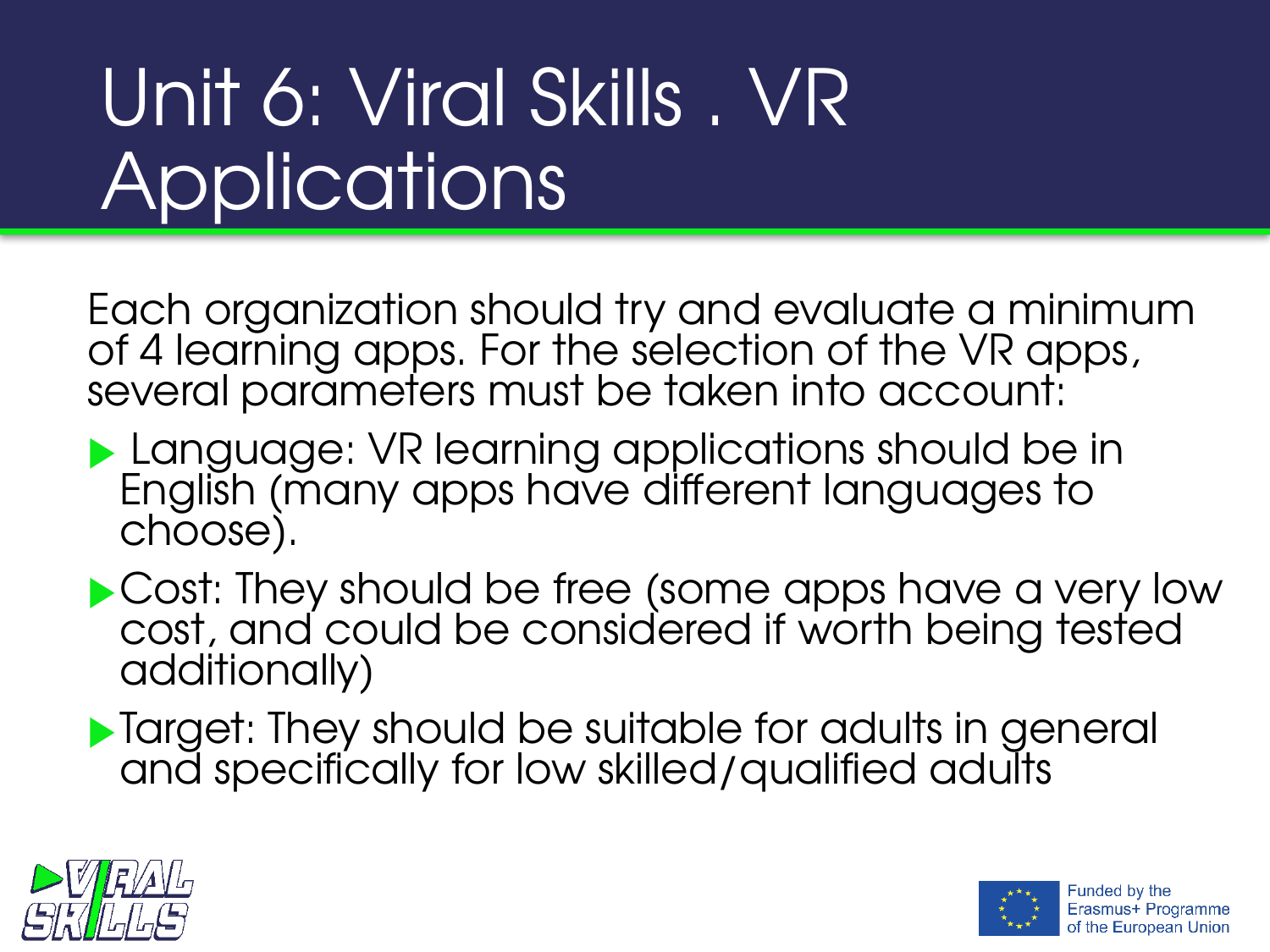

# Unit 6: Viral Skills . VR Applications
Each organization should try and evaluate a minimum of 4 learning apps. For the selection of the VR apps, several parameters must be taken into account:
 Language: VR learning applications should be in English (many apps have different languages to choose).
Cost: They should be free (some apps have a very low cost, and could be considered if worth being tested additionally)
Target: They should be suitable for adults in general and specifically for low skilled/qualified adults